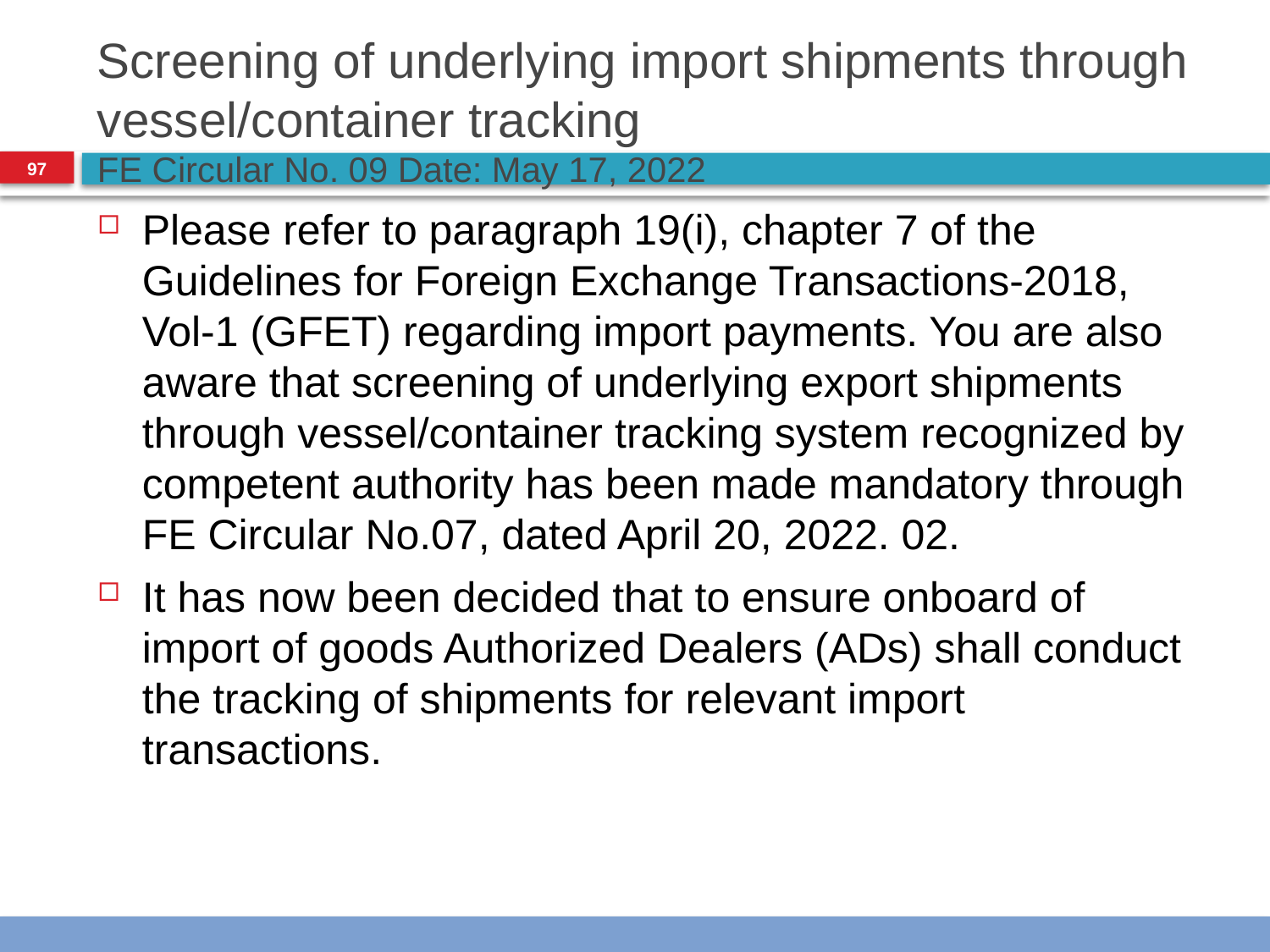

# Screening of underlying import shipments through vessel/container tracking FE Circular No. 09 Date: May 17, 2022
97
Please refer to paragraph 19(i), chapter 7 of the Guidelines for Foreign Exchange Transactions-2018, Vol-1 (GFET) regarding import payments. You are also aware that screening of underlying export shipments through vessel/container tracking system recognized by competent authority has been made mandatory through FE Circular No.07, dated April 20, 2022. 02.
It has now been decided that to ensure onboard of import of goods Authorized Dealers (ADs) shall conduct the tracking of shipments for relevant import transactions.